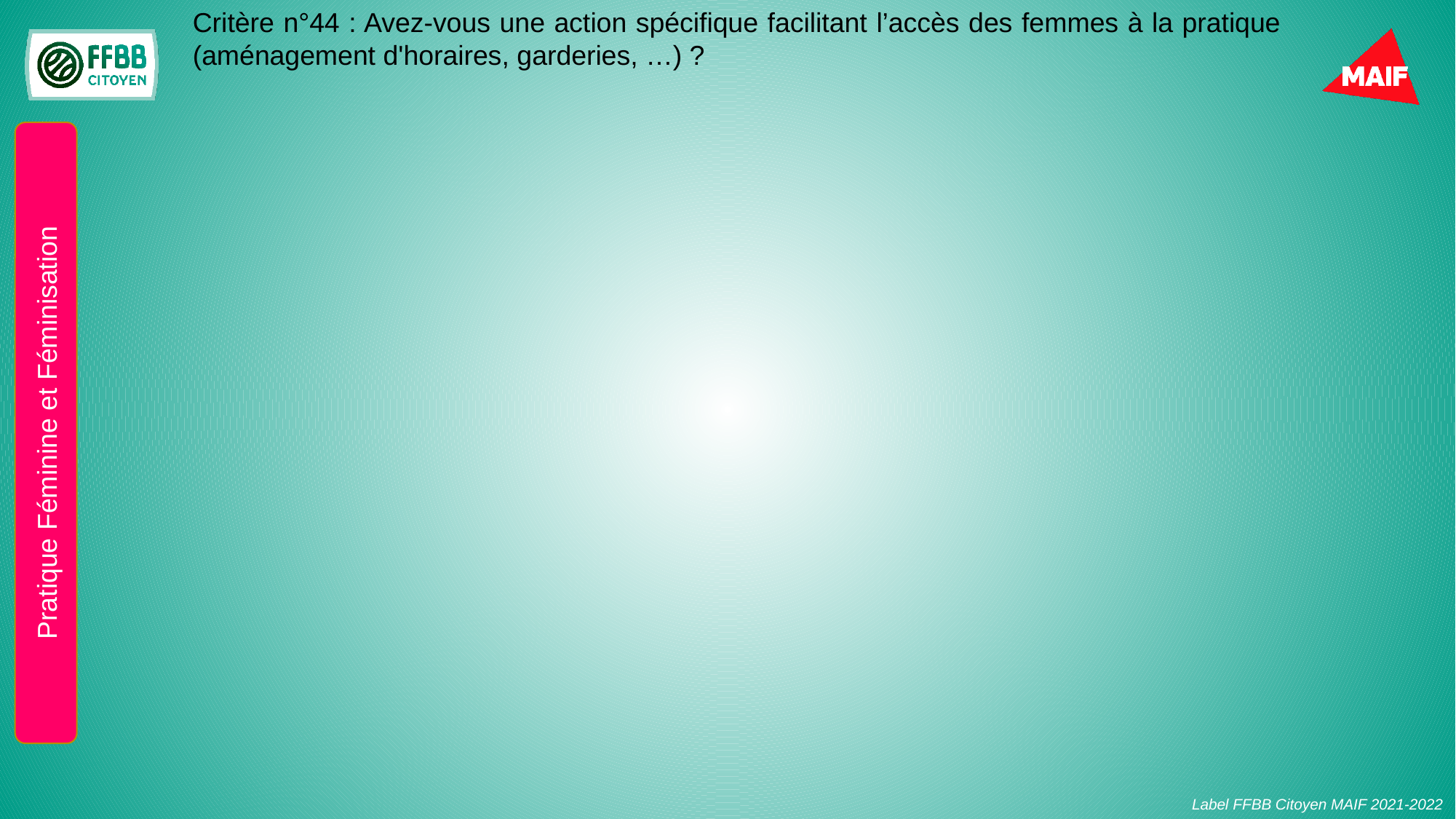

Critère n°44 : Avez-vous une action spécifique facilitant l’accès des femmes à la pratique (aménagement d'horaires, garderies, …) ?
Pratique Féminine et Féminisation